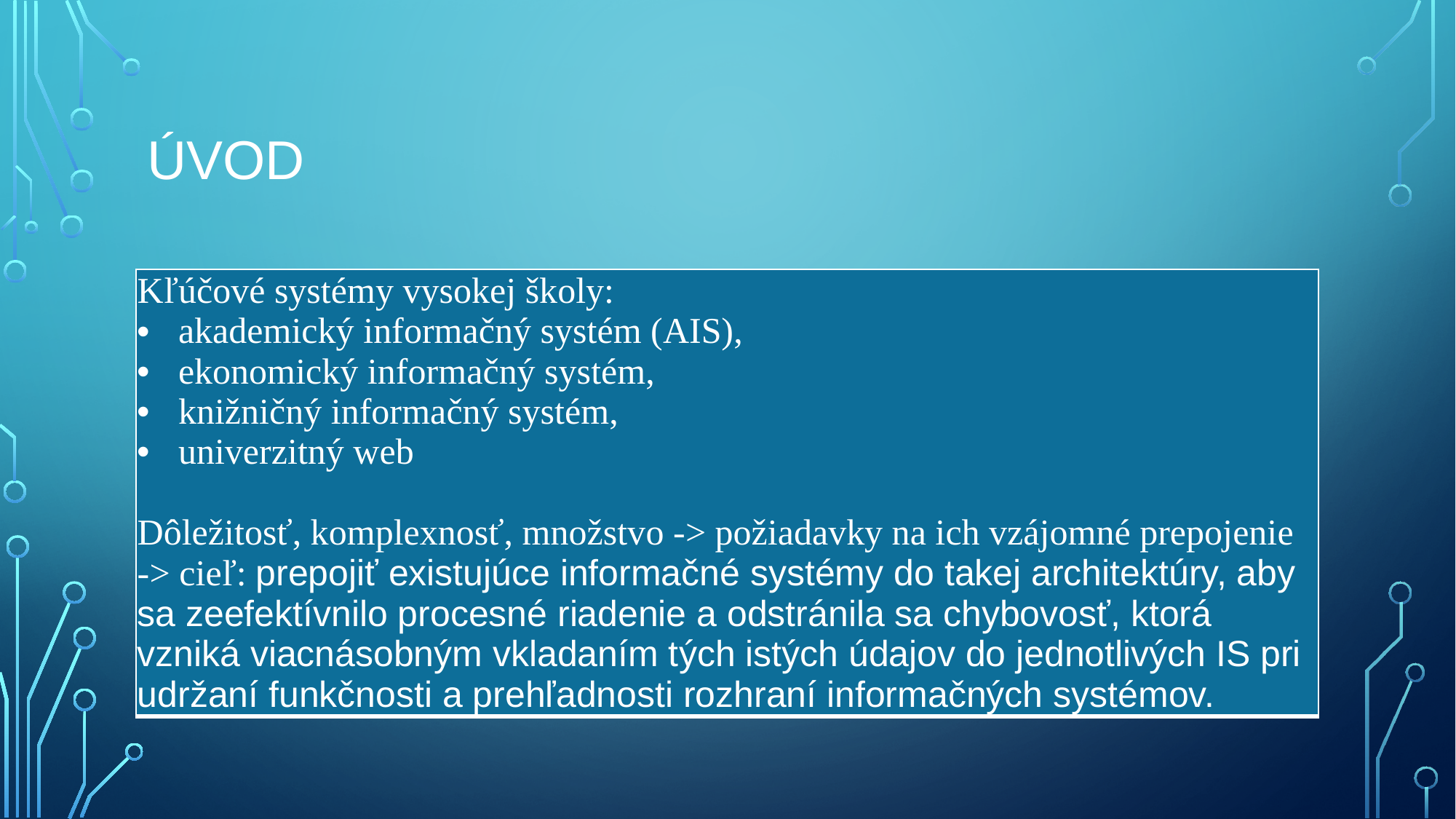

# Úvod
| Kľúčové systémy vysokej školy: akademický informačný systém (AIS), ekonomický informačný systém, knižničný informačný systém, univerzitný web Dôležitosť, komplexnosť, množstvo -> požiadavky na ich vzájomné prepojenie -> cieľ: prepojiť existujúce informačné systémy do takej architektúry, aby sa zeefektívnilo procesné riadenie a odstránila sa chybovosť, ktorá vzniká viacnásobným vkladaním tých istých údajov do jednotlivých IS pri udržaní funkčnosti a prehľadnosti rozhraní informačných systémov. |
| --- |